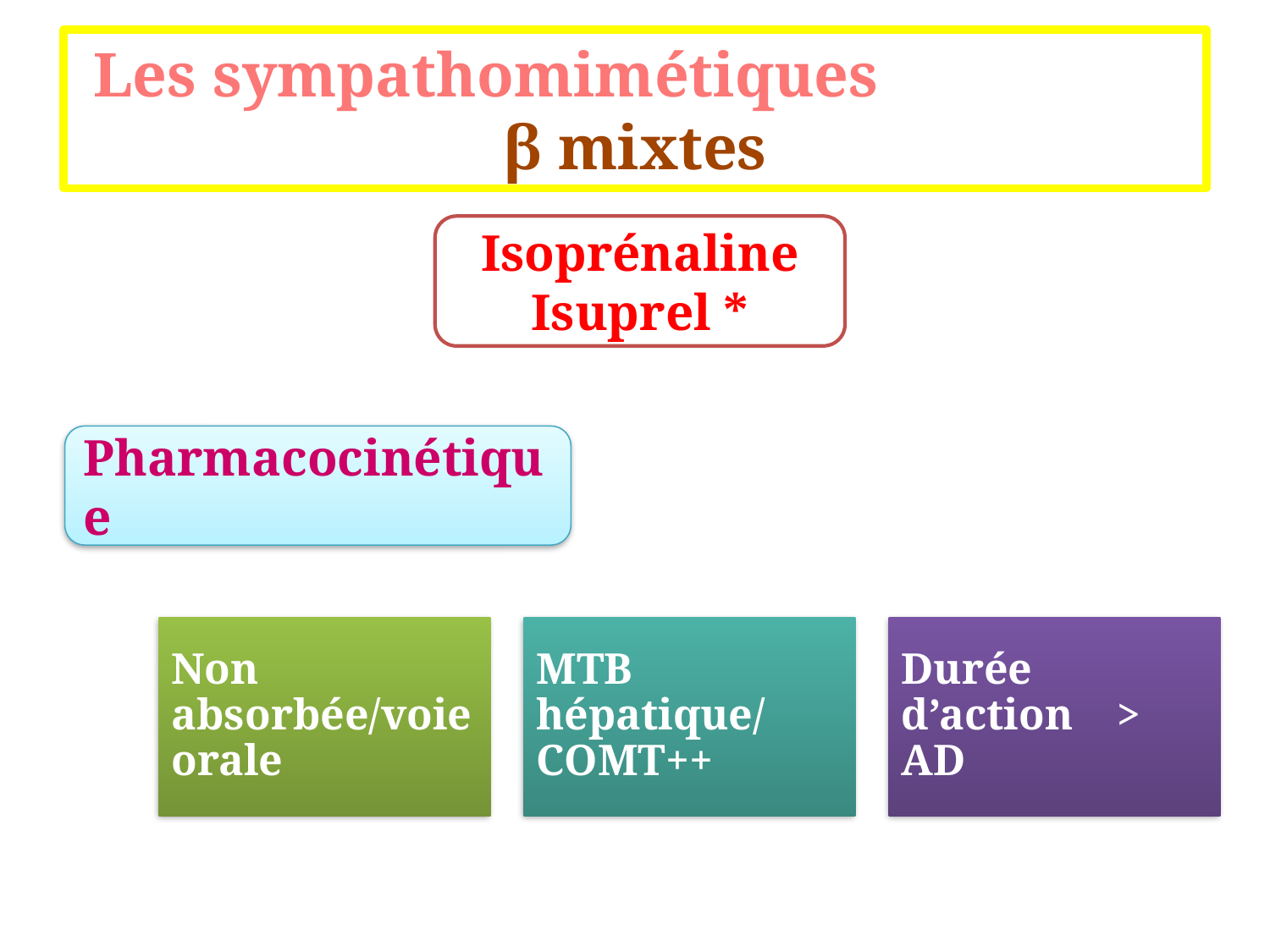

# Les sympathomimétiques                    β mixtes
Isoprénaline
Isuprel *

Pharmacocinétique

Non absorbée/voie orale

MTB hépatique/  COMT++

Durée d’action    > AD